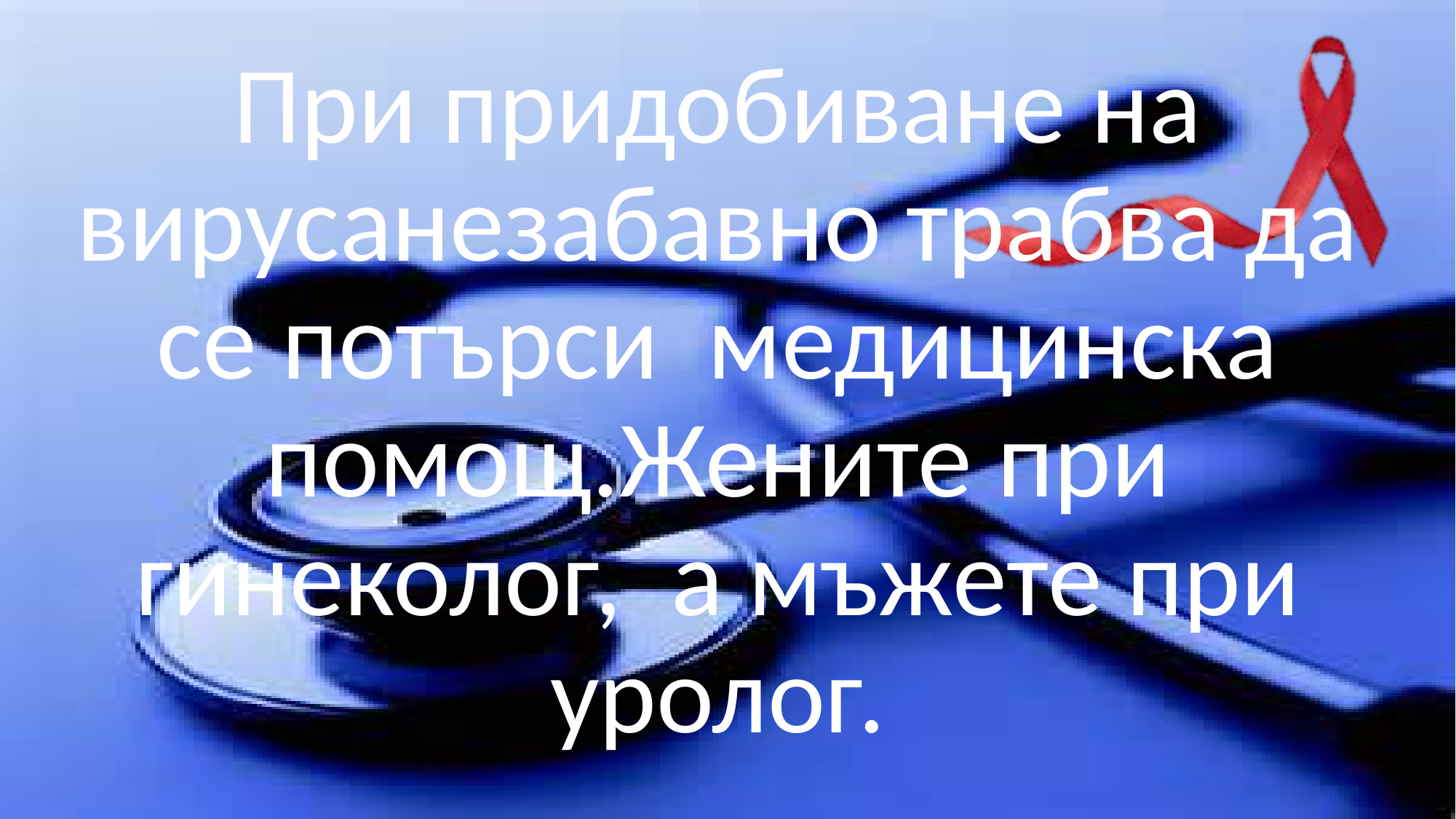

При придобиване на вирусанезабавно трабва да се потърси  медицинска помощ.Жените при гинеколог,  а мъжете при уролог.
#